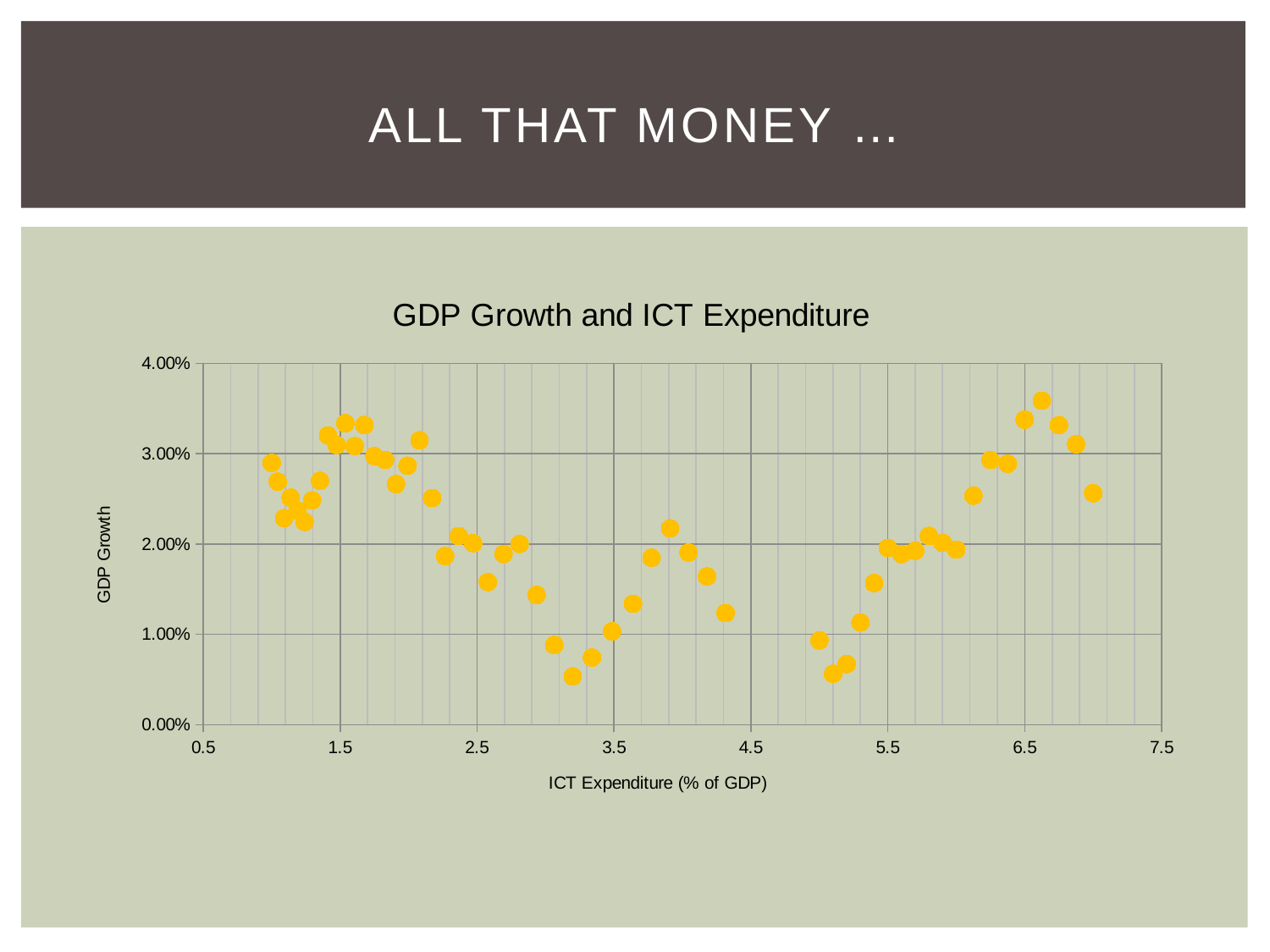

# ALL THAT MONEY …

### Chart: GDP Growth and ICT Expenditure

| Category |  |
|---|---|